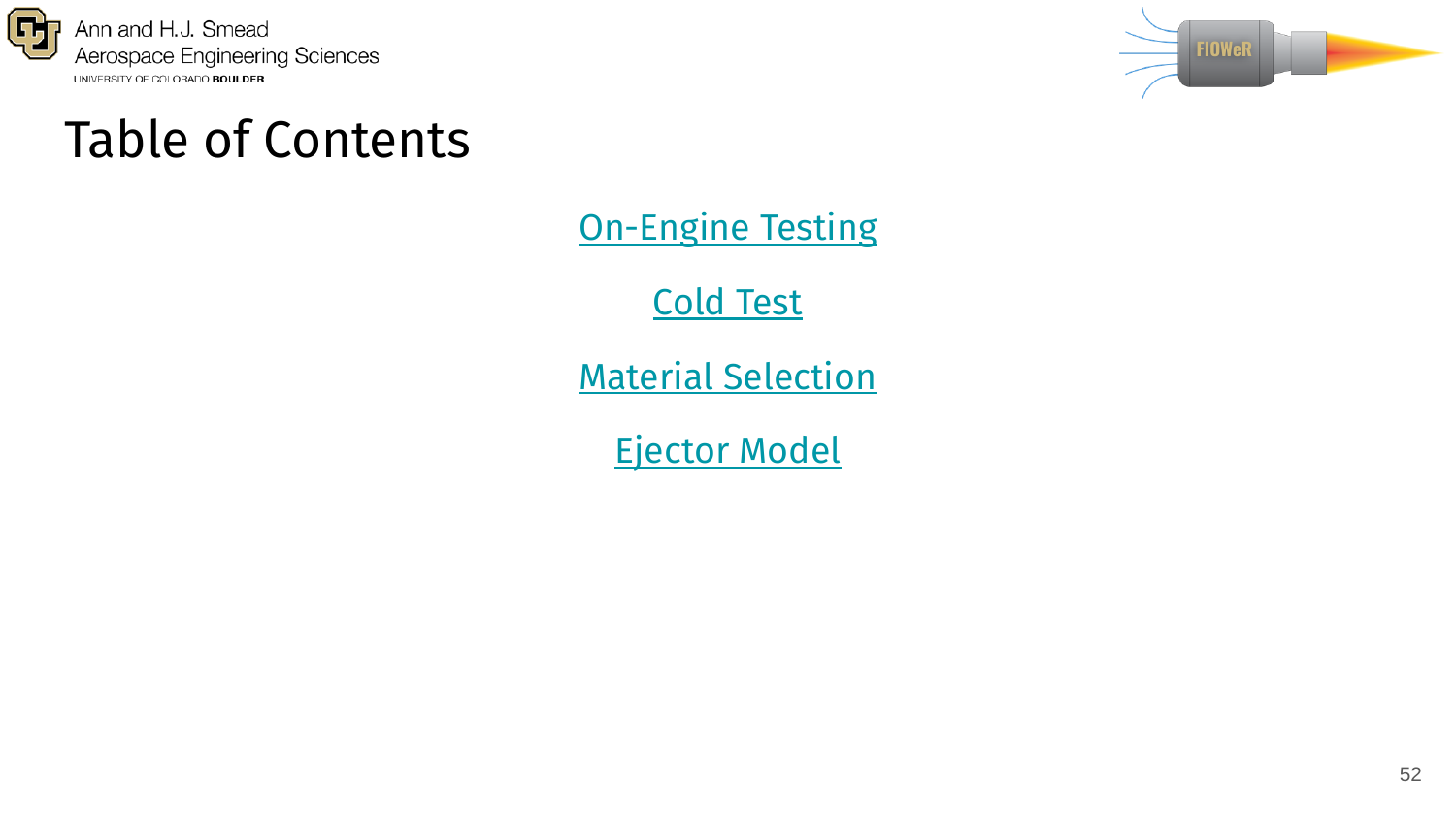

# Table of Contents
On-Engine Testing
Cold Test
Material Selection
Ejector Model

52